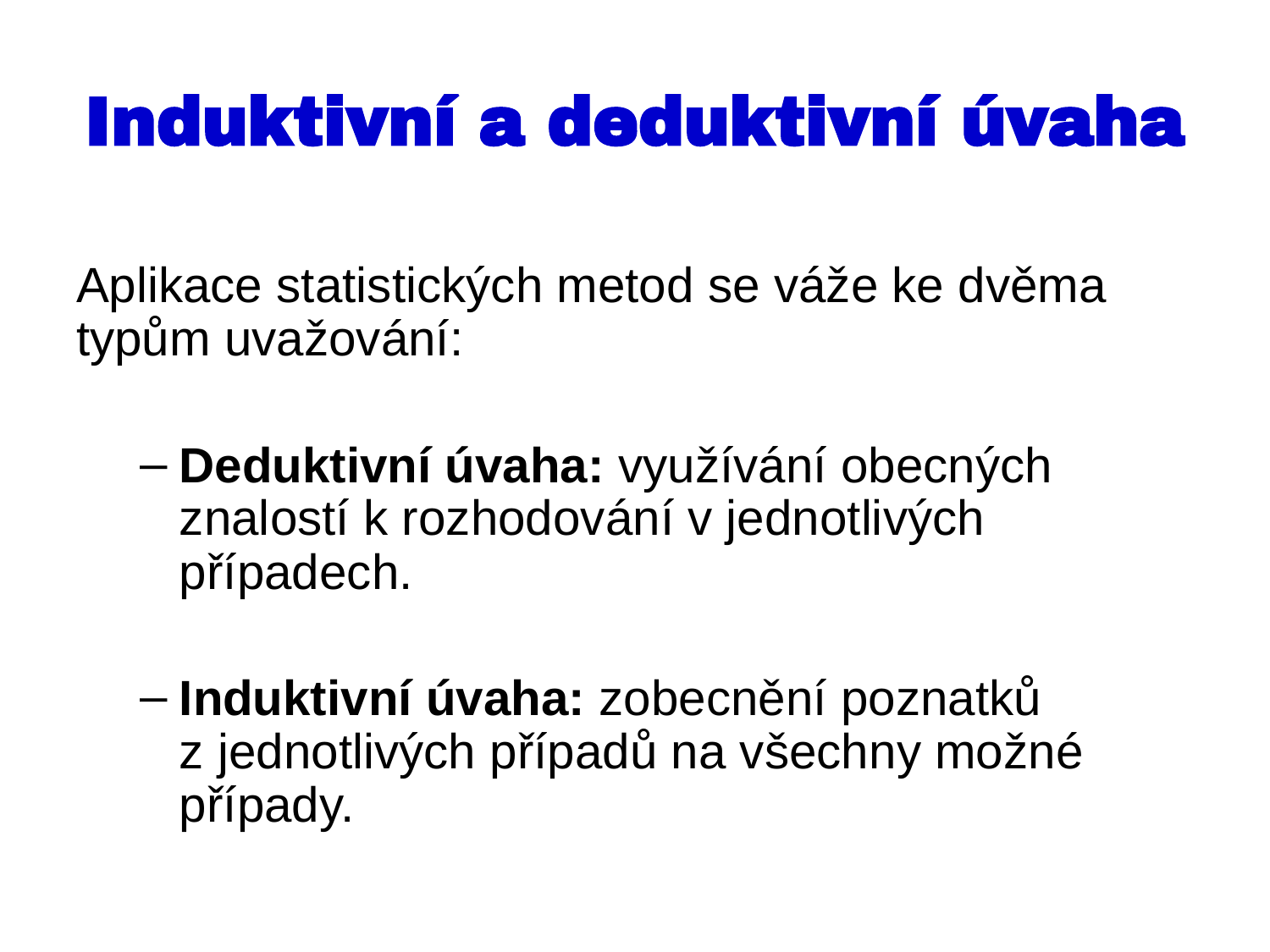

# Induktivní a deduktivní úvaha
Aplikace statistických metod se váže ke dvěma typům uvažování:

Deduktivní úvaha: využívání obecných znalostí k rozhodování v jednotlivých případech.

Induktivní úvaha: zobecnění poznatků z jednotlivých případů na všechny možné případy.